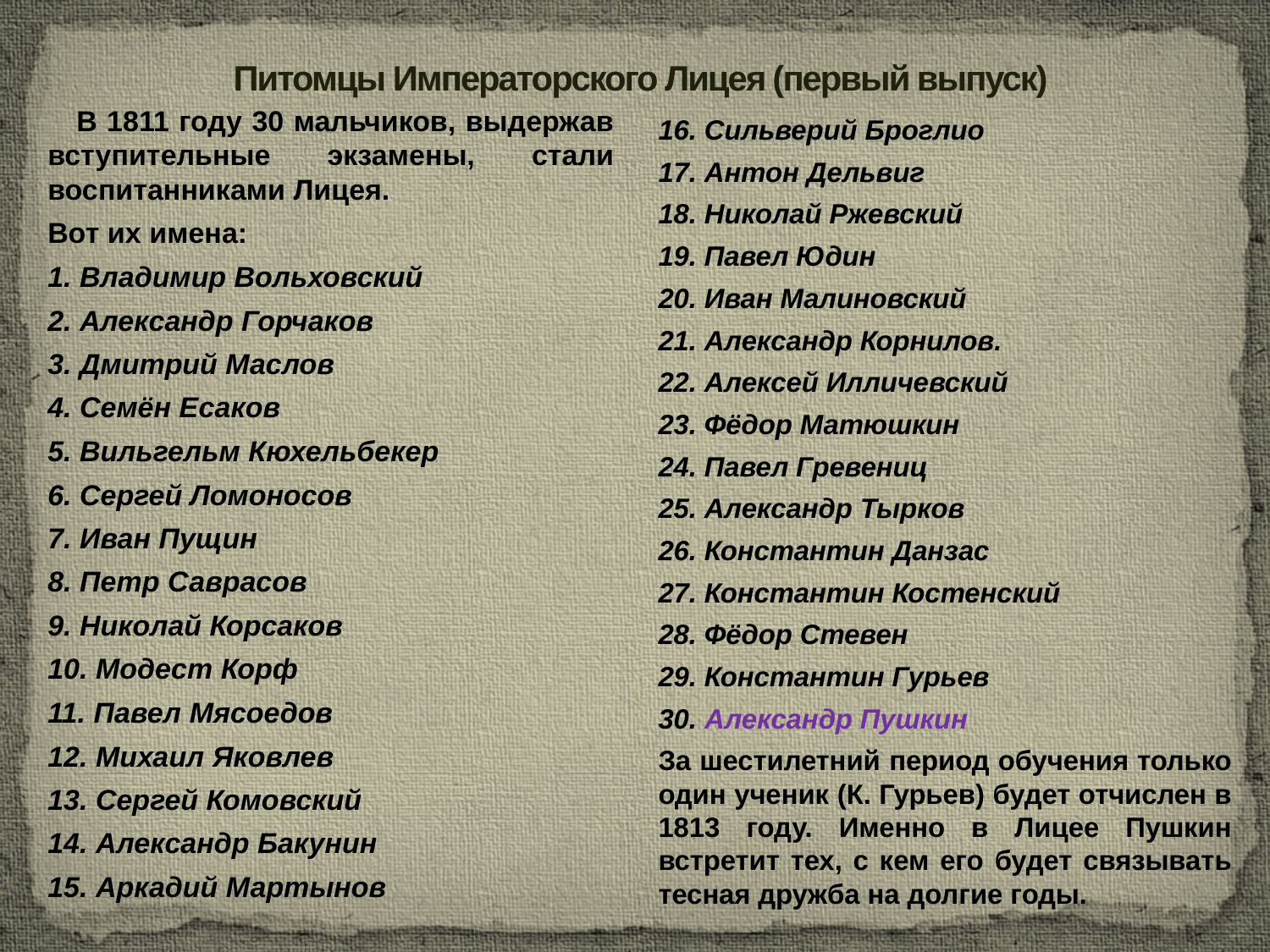

# Питомцы Императорского Лицея (первый выпуск)
   В 1811 году 30 мальчиков, выдержав вступительные экзамены, стали воспитанниками Лицея.
Вот их имена:
1. Владимир Вольховский
2. Александр Горчаков
3. Дмитрий Маслов
4. Семён Есаков
5. Вильгельм Кюхельбекер
6. Сергей Ломоносов
7. Иван Пущин
8. Петр Саврасов
9. Николай Корсаков
10. Модест Корф
11. Павел Мясоедов
12. Михаил Яковлев
13. Сергей Комовский
14. Александр Бакунин
15. Аркадий Мартынов

16. Сильверий Броглио
17. Антон Дельвиг
18. Николай Ржевский
19. Павел Юдин
20. Иван Малиновский
21. Александр Корнилов.
22. Алексей Илличевский
23. Фёдор Матюшкин
24. Павел Гревениц
25. Александр Тырков
26. Константин Данзас
27. Константин Костенский
28. Фёдор Стевен
29. Константин Гурьев
30. Александр Пушкин
За шестилетний период обучения только один ученик (К. Гурьев) будет отчислен в 1813 году. Именно в Лицее Пушкин встретит тех, с кем его будет связывать тесная дружба на долгие годы.